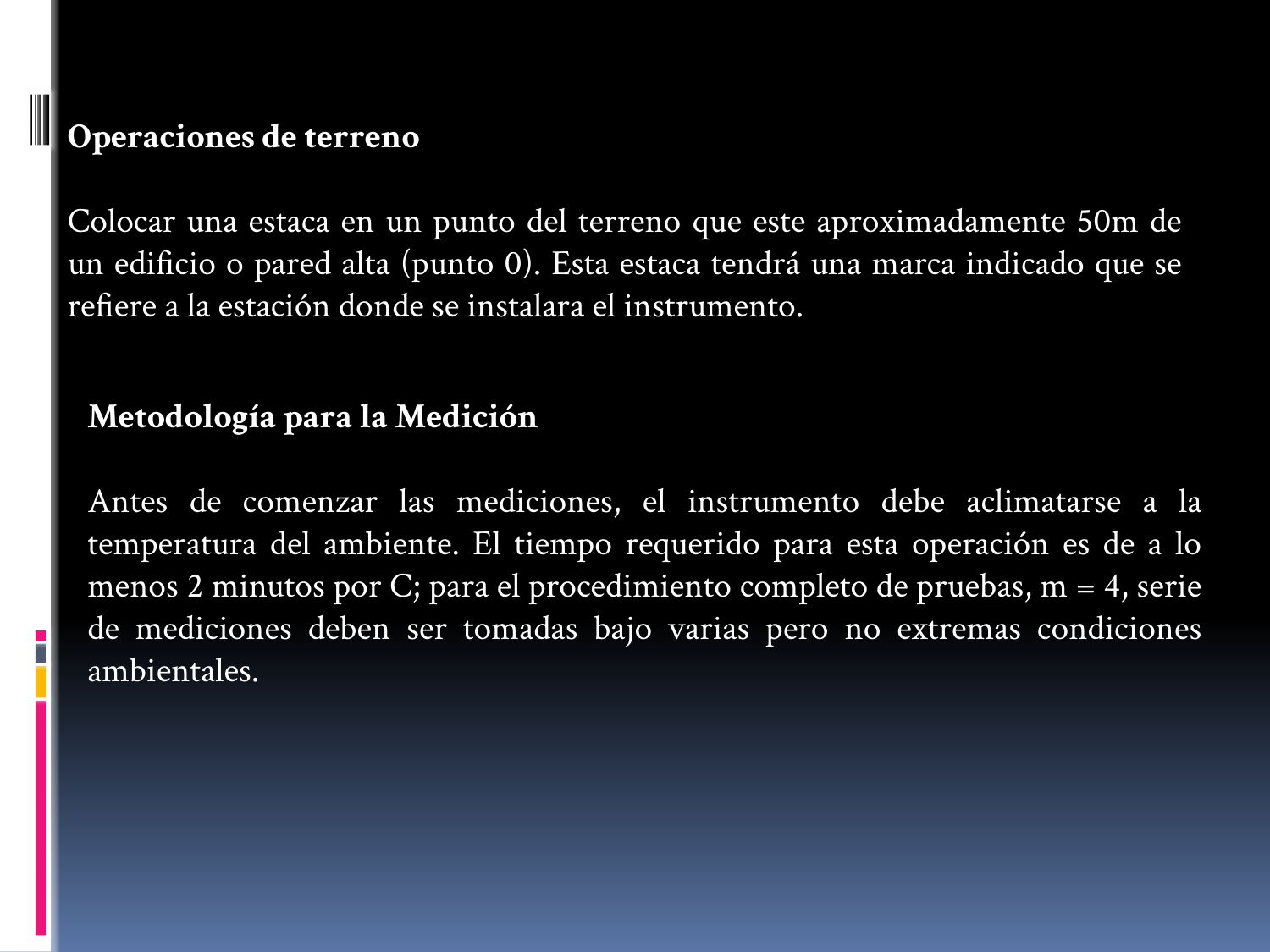

Operaciones de terreno

Colocar una estaca en un punto del terreno que este aproximadamente 50m de un edificio o pared alta (punto 0). Esta estaca tendrá una marca indicado que se refiere a la estación donde se instalara el instrumento.
Metodología para la Medición

Antes de comenzar las mediciones, el instrumento debe aclimatarse a la temperatura del ambiente. El tiempo requerido para esta operación es de a lo menos 2 minutos por C; para el procedimiento completo de pruebas, m = 4, serie de mediciones deben ser tomadas bajo varias pero no extremas condiciones ambientales.